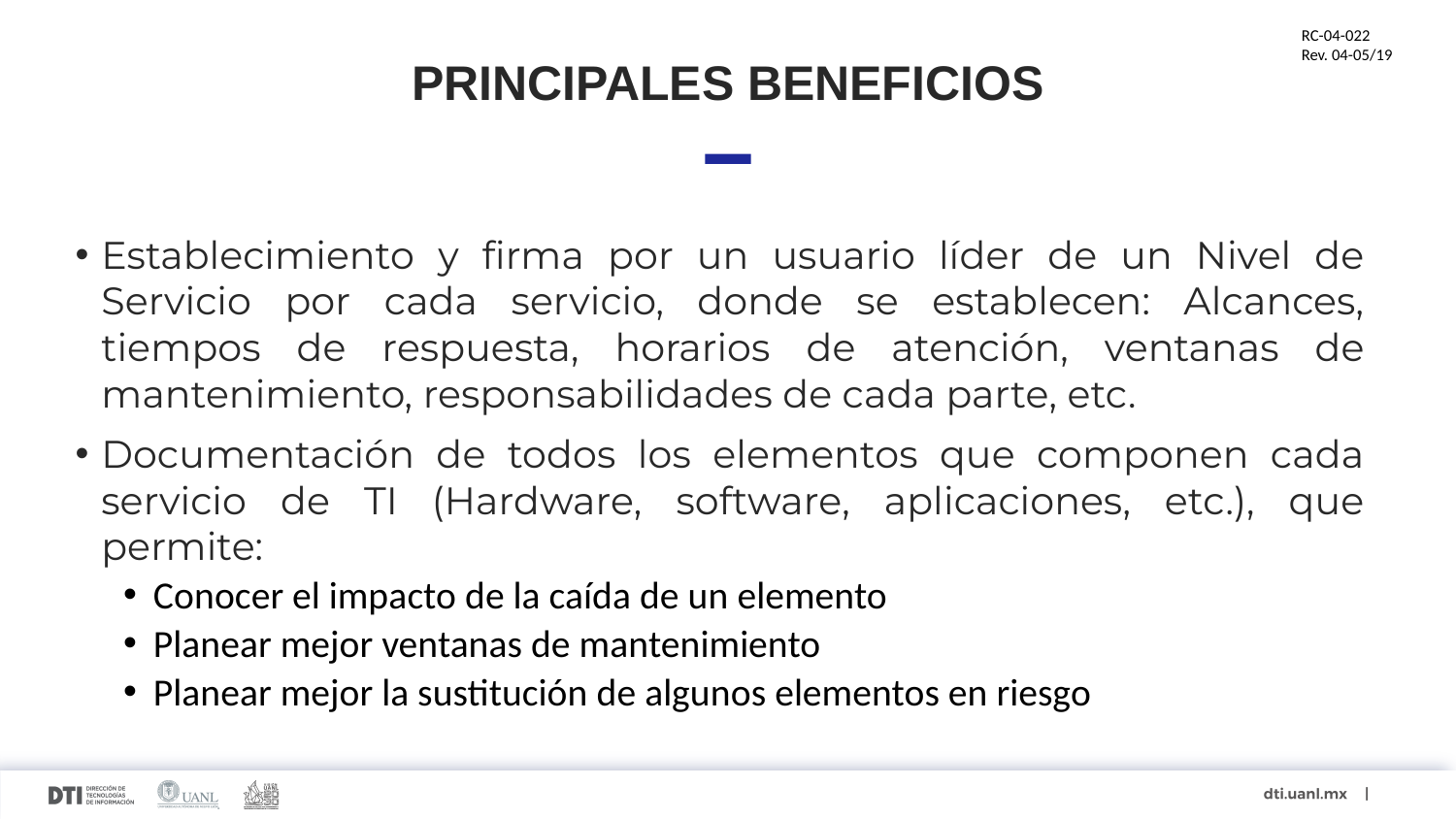

# PRINCIPALES BENEFICIOS
Establecimiento y firma por un usuario líder de un Nivel de Servicio por cada servicio, donde se establecen: Alcances, tiempos de respuesta, horarios de atención, ventanas de mantenimiento, responsabilidades de cada parte, etc.
Documentación de todos los elementos que componen cada servicio de TI (Hardware, software, aplicaciones, etc.), que permite:
Conocer el impacto de la caída de un elemento
Planear mejor ventanas de mantenimiento
Planear mejor la sustitución de algunos elementos en riesgo